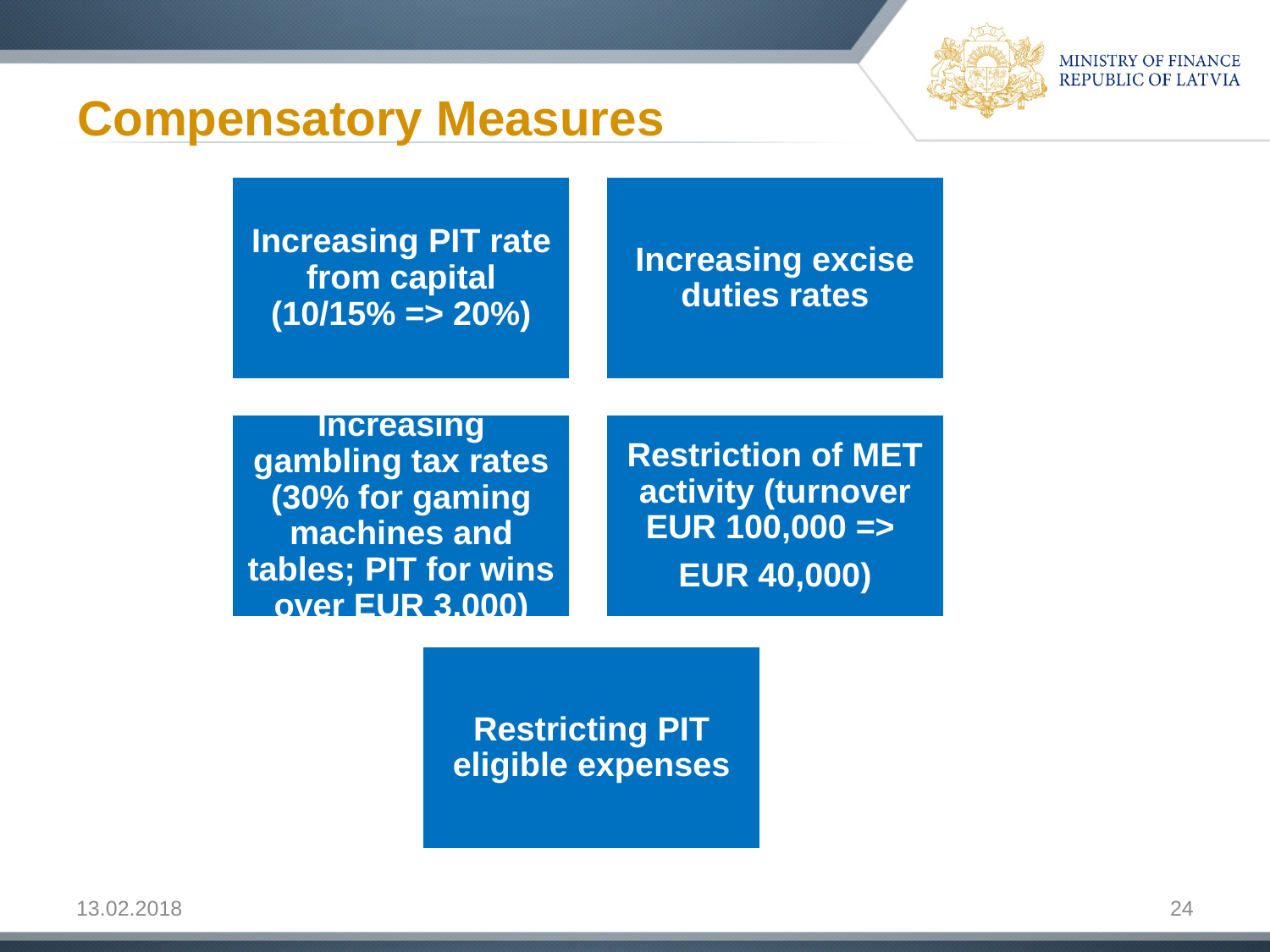

# Compensatory Measures
Increasing PIT rate from capital (10/15% => 20%)
Increasing excise duties rates
Increasing gambling tax rates (30% for gaming machines and tables; PIT for wins over EUR 3,000)
Restriction of MET activity (turnover EUR 100,000 =>
EUR 40,000)
Restricting PIT eligible expenses
13.02.2018
24